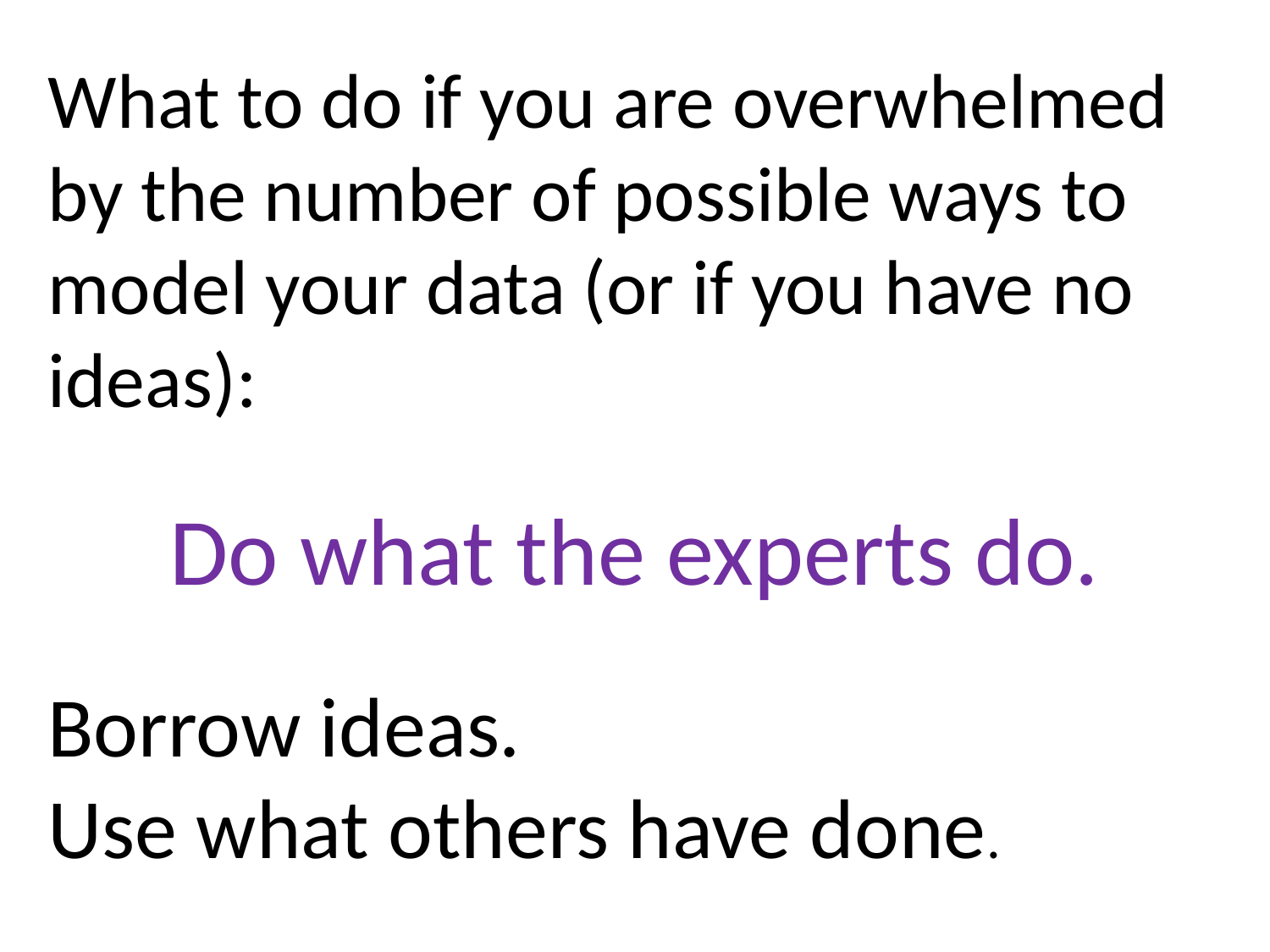

What to do if you are overwhelmed by the number of possible ways to model your data (or if you have no ideas):

Do what the experts do.

Borrow ideas.
Use what others have done.